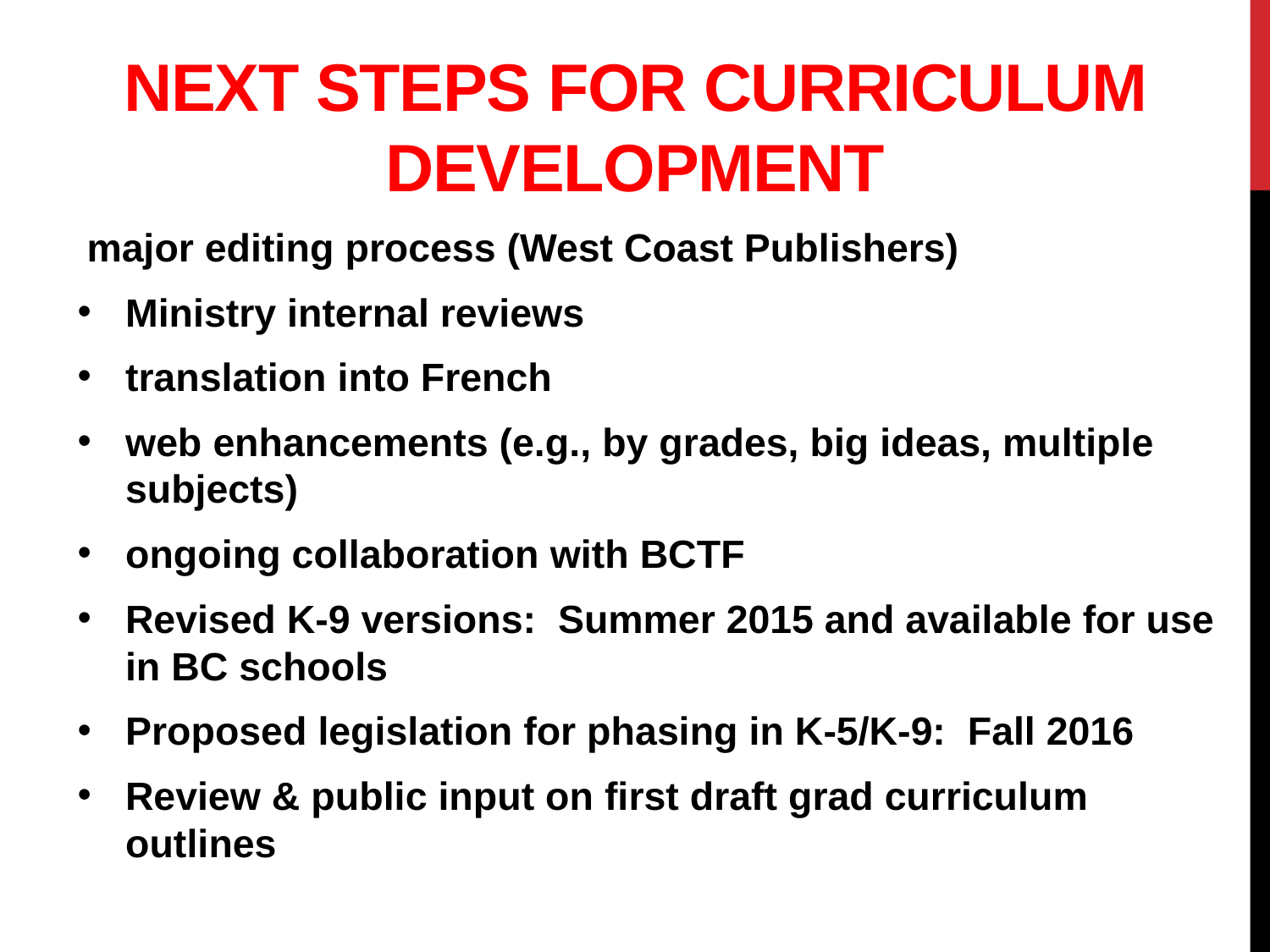

# Next steps for Curriculum Development
 major editing process (West Coast Publishers)
Ministry internal reviews
translation into French
web enhancements (e.g., by grades, big ideas, multiple subjects)
ongoing collaboration with BCTF
Revised K-9 versions:  Summer 2015 and available for use in BC schools
Proposed legislation for phasing in K-5/K-9:  Fall 2016
Review & public input on first draft grad curriculum outlines